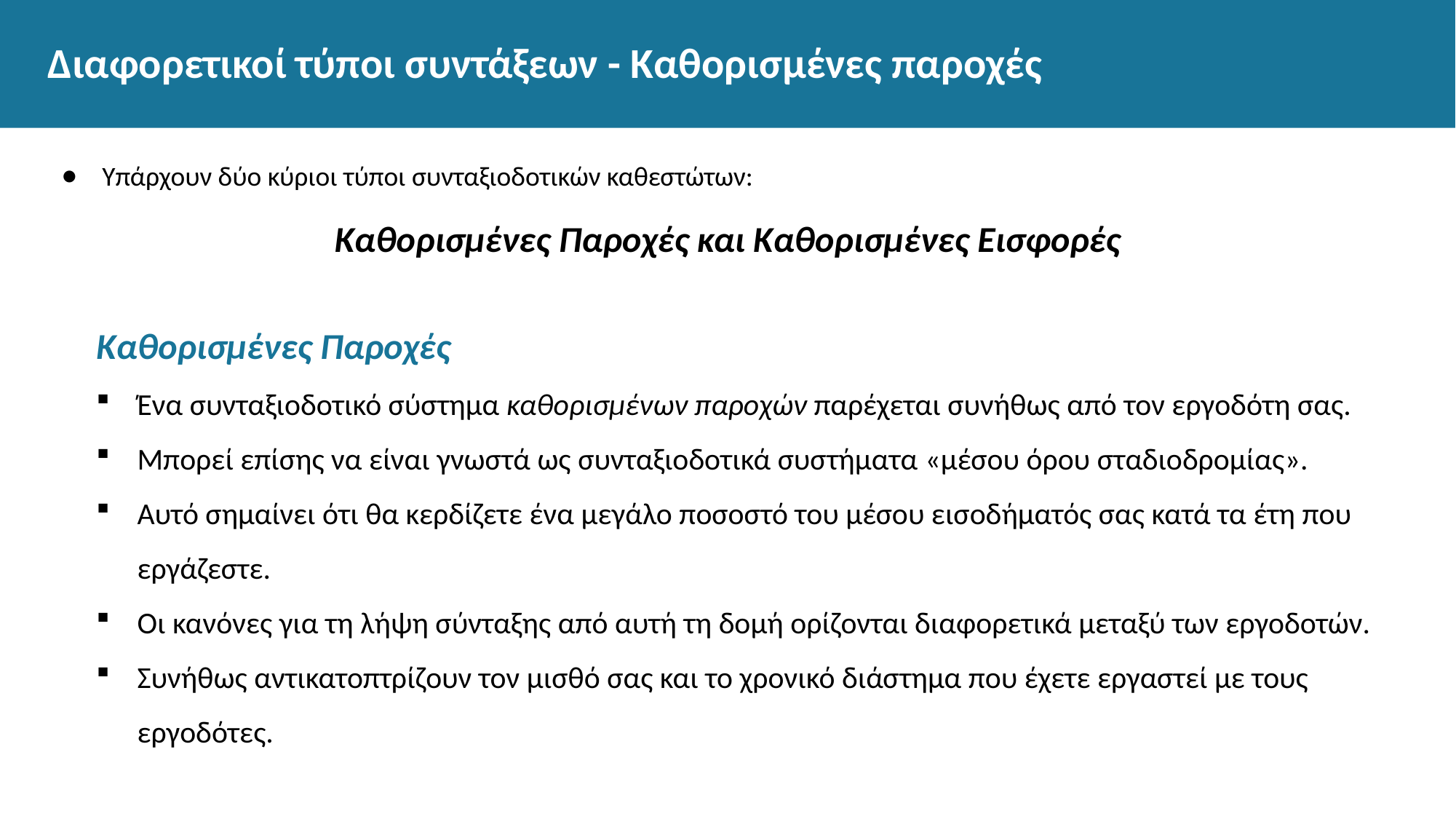

# Διαφορετικοί τύποι συντάξεων - Καθορισμένες παροχές
Υπάρχουν δύο κύριοι τύποι συνταξιοδοτικών καθεστώτων:

Καθορισμένες Παροχές και Καθορισμένες Εισφορές

Καθορισμένες Παροχές
Ένα συνταξιοδοτικό σύστημα καθορισμένων παροχών παρέχεται συνήθως από τον εργοδότη σας.
Μπορεί επίσης να είναι γνωστά ως συνταξιοδοτικά συστήματα «μέσου όρου σταδιοδρομίας».
Αυτό σημαίνει ότι θα κερδίζετε ένα μεγάλο ποσοστό του μέσου εισοδήματός σας κατά τα έτη που εργάζεστε.
Οι κανόνες για τη λήψη σύνταξης από αυτή τη δομή ορίζονται διαφορετικά μεταξύ των εργοδοτών.
Συνήθως αντικατοπτρίζουν τον μισθό σας και το χρονικό διάστημα που έχετε εργαστεί με τους εργοδότες.